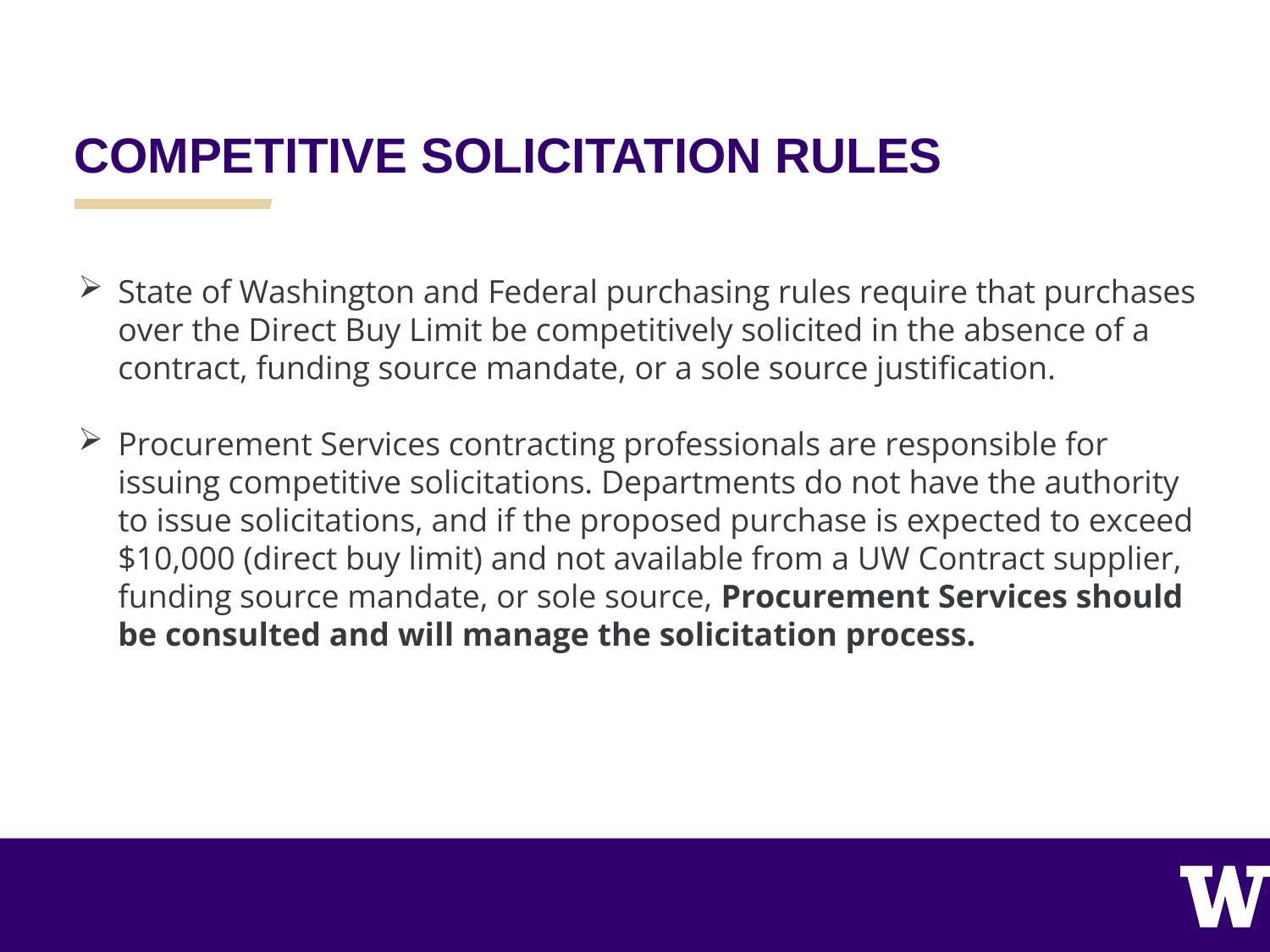

# COMPETITIVE SOLICITATION RULES
State of Washington and Federal purchasing rules require that purchases over the Direct Buy Limit be competitively solicited in the absence of a contract, funding source mandate, or a sole source justification.

Procurement Services contracting professionals are responsible for issuing competitive solicitations. Departments do not have the authority to issue solicitations, and if the proposed purchase is expected to exceed $10,000 (direct buy limit) and not available from a UW Contract supplier, funding source mandate, or sole source, Procurement Services should be consulted and will manage the solicitation process.